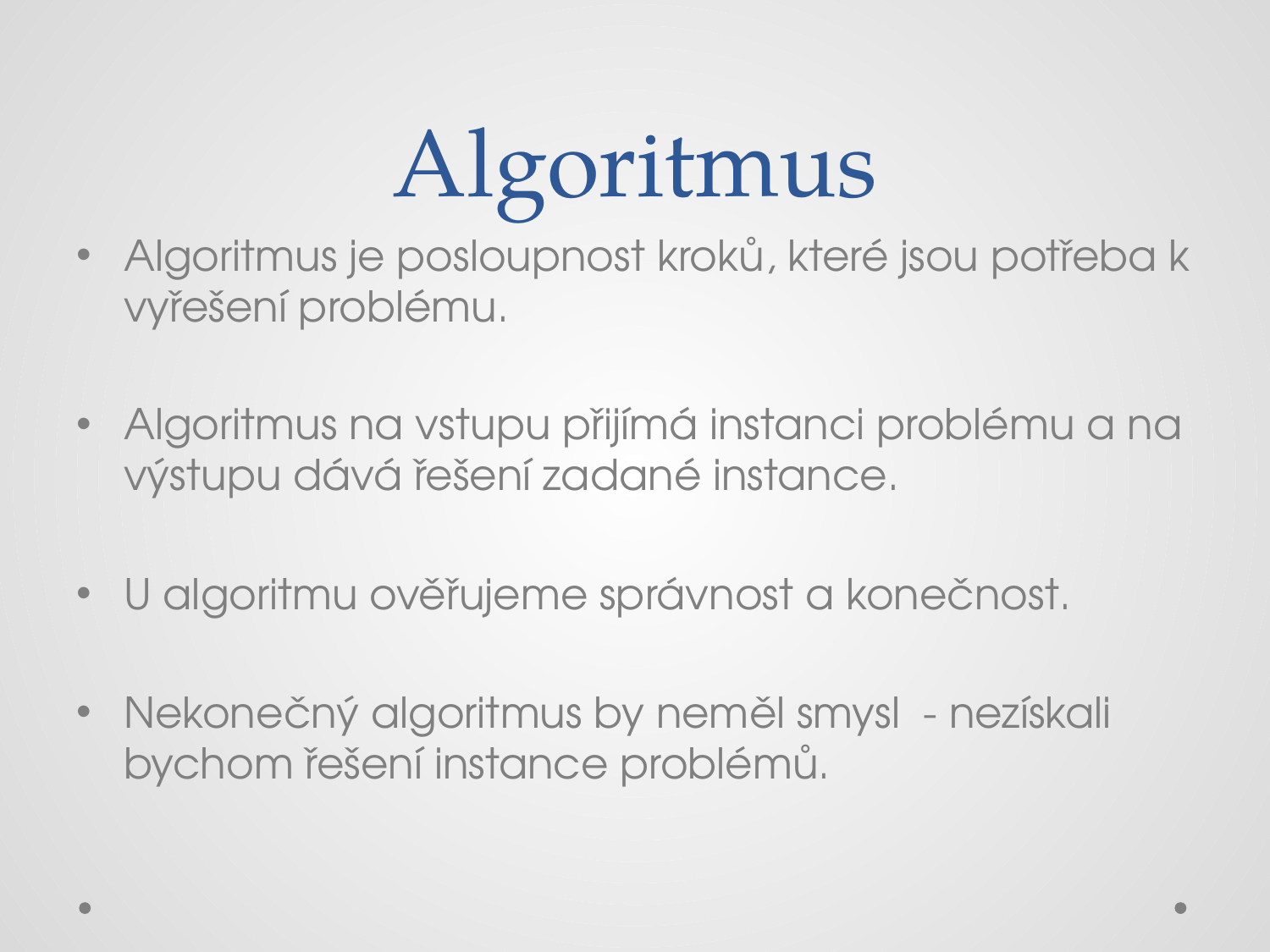

# Algoritmus
Algoritmus je posloupnost kroků, které jsou potřeba k vyřešení problému.

Algoritmus na vstupu přijímá instanci problému a na výstupu dává řešení zadané instance.

U algoritmu ověřujeme správnost a konečnost.

Nekonečný algoritmus by neměl smysl  - nezískali bychom řešení instance problémů.